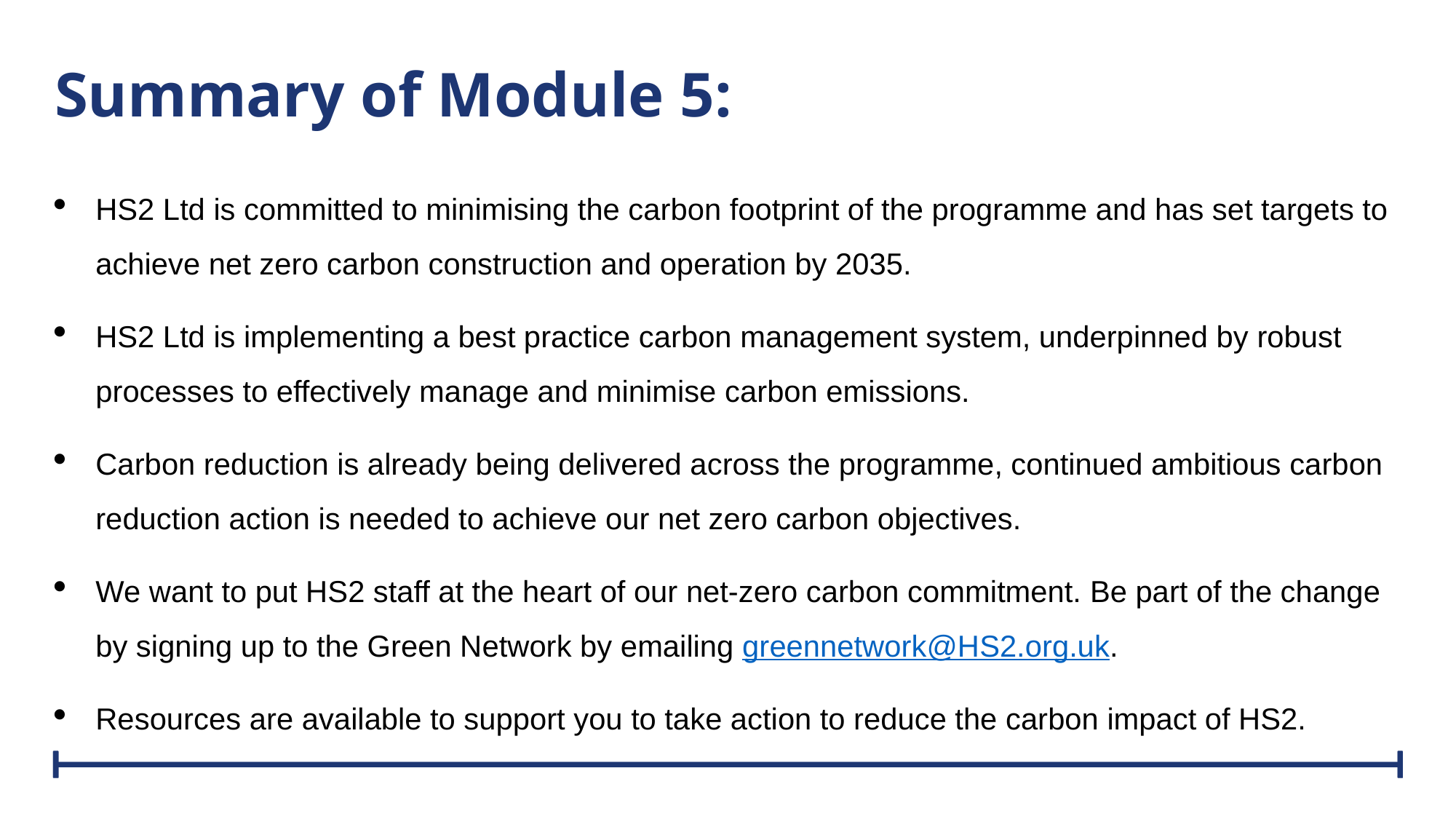

# Summary of Module 5:
HS2 Ltd is committed to minimising the carbon footprint of the programme and has set targets to achieve net zero carbon construction and operation by 2035.
HS2 Ltd is implementing a best practice carbon management system, underpinned by robust processes to effectively manage and minimise carbon emissions.
Carbon reduction is already being delivered across the programme, continued ambitious carbon reduction action is needed to achieve our net zero carbon objectives.
We want to put HS2 staff at the heart of our net-zero carbon commitment. Be part of the change by signing up to the Green Network by emailing greennetwork@HS2.org.uk.
Resources are available to support you to take action to reduce the carbon impact of HS2.